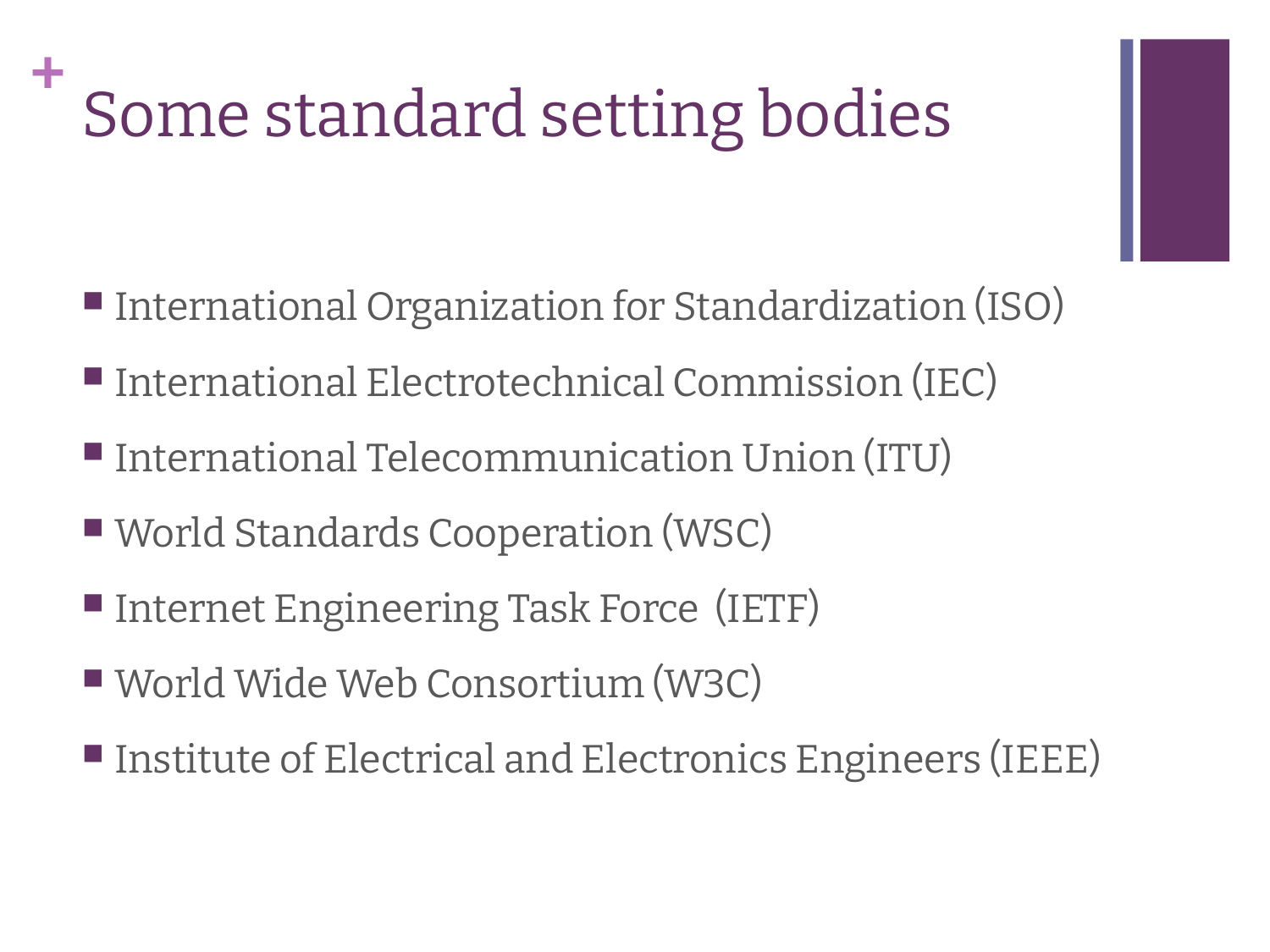

# Some standard setting bodies
International Organization for Standardization (ISO)
International Electrotechnical Commission (IEC)
International Telecommunication Union (ITU)
World Standards Cooperation (WSC)
Internet Engineering Task Force  (IETF)
World Wide Web Consortium (W3C)
Institute of Electrical and Electronics Engineers (IEEE)